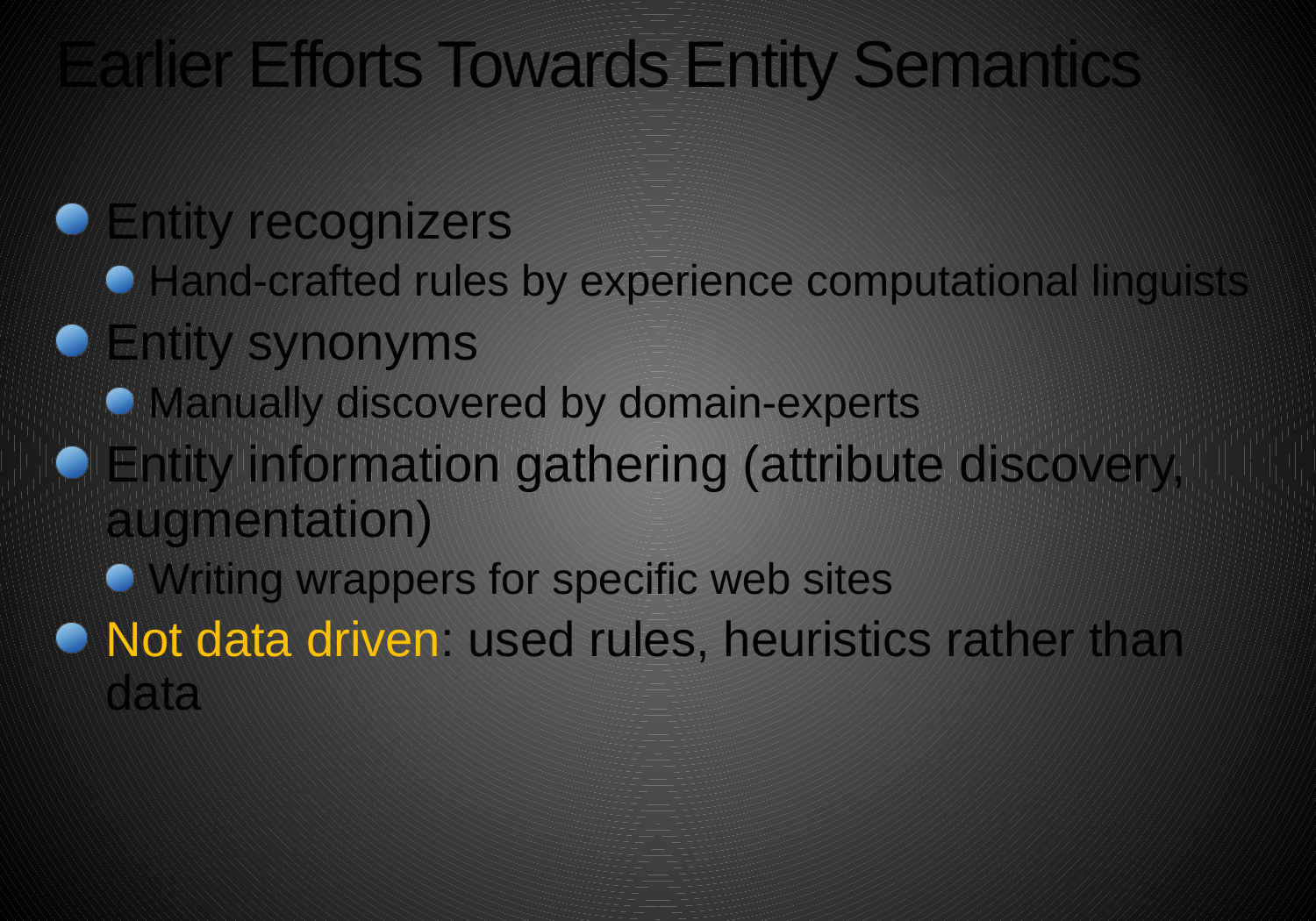

# Earlier Efforts Towards Entity Semantics
Entity recognizers
Hand-crafted rules by experience computational linguists
Entity synonyms
Manually discovered by domain-experts
Entity information gathering (attribute discovery, augmentation)
Writing wrappers for specific web sites
Not data driven: used rules, heuristics rather than data